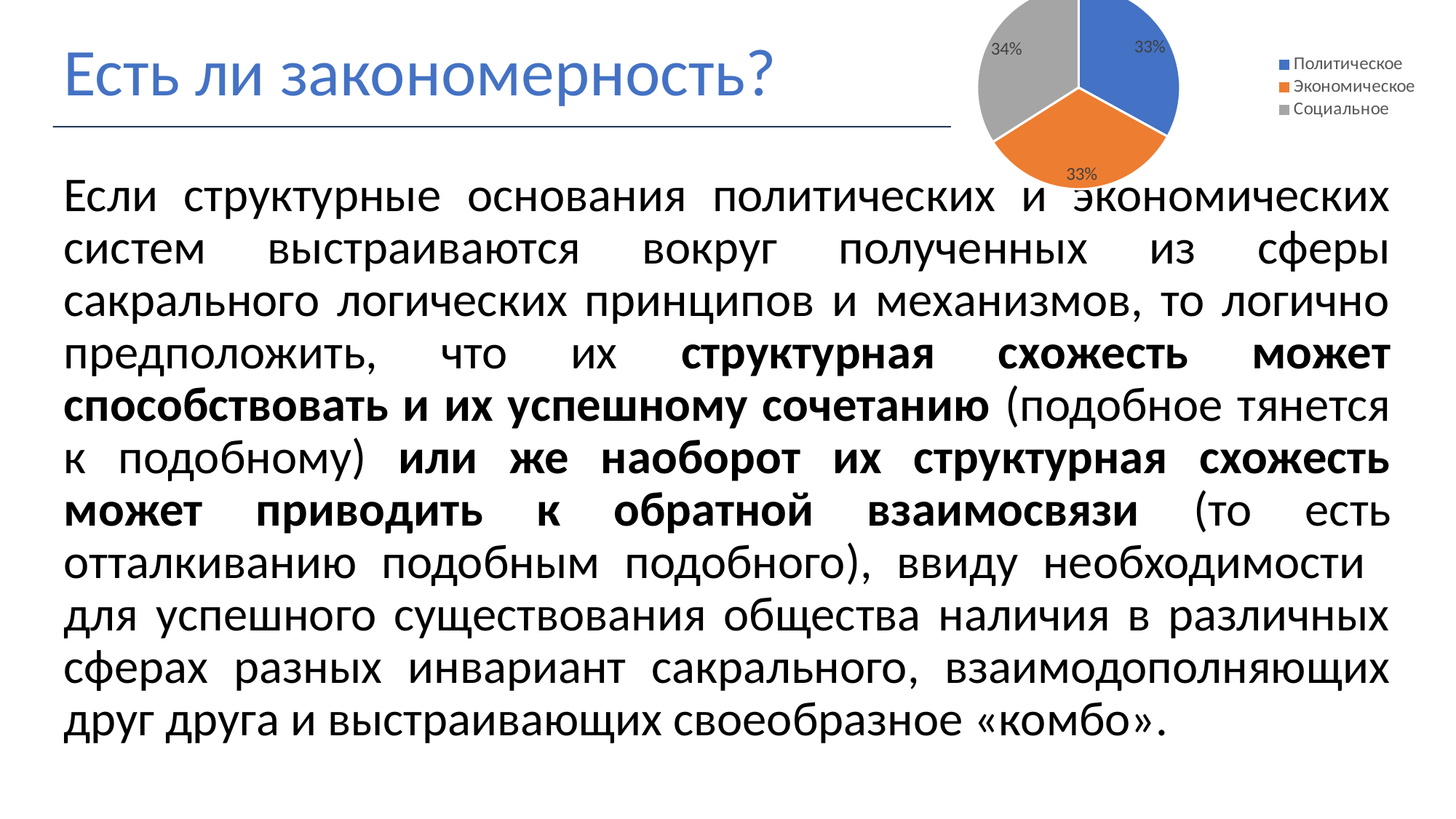

### Chart

| Category | Продажи |
|---|---|
| Политическое | 33.0 |
| Экономическое | 33.0 |
| Социальное | 34.0 |
# Есть ли закономерность?

Если структурные основания политических и экономических систем выстраиваются вокруг полученных из сферы сакрального логических принципов и механизмов, то логично предположить, что их структурная схожесть может способствовать и их успешному сочетанию (подобное тянется к подобному) или же наоборот их структурная схожесть может приводить к обратной взаимосвязи (то есть отталкиванию подобным подобного), ввиду необходимости  для успешного существования общества наличия в различных сферах разных инвариант сакрального, взаимодополняющих друг друга и выстраивающих своеобразное «комбо».